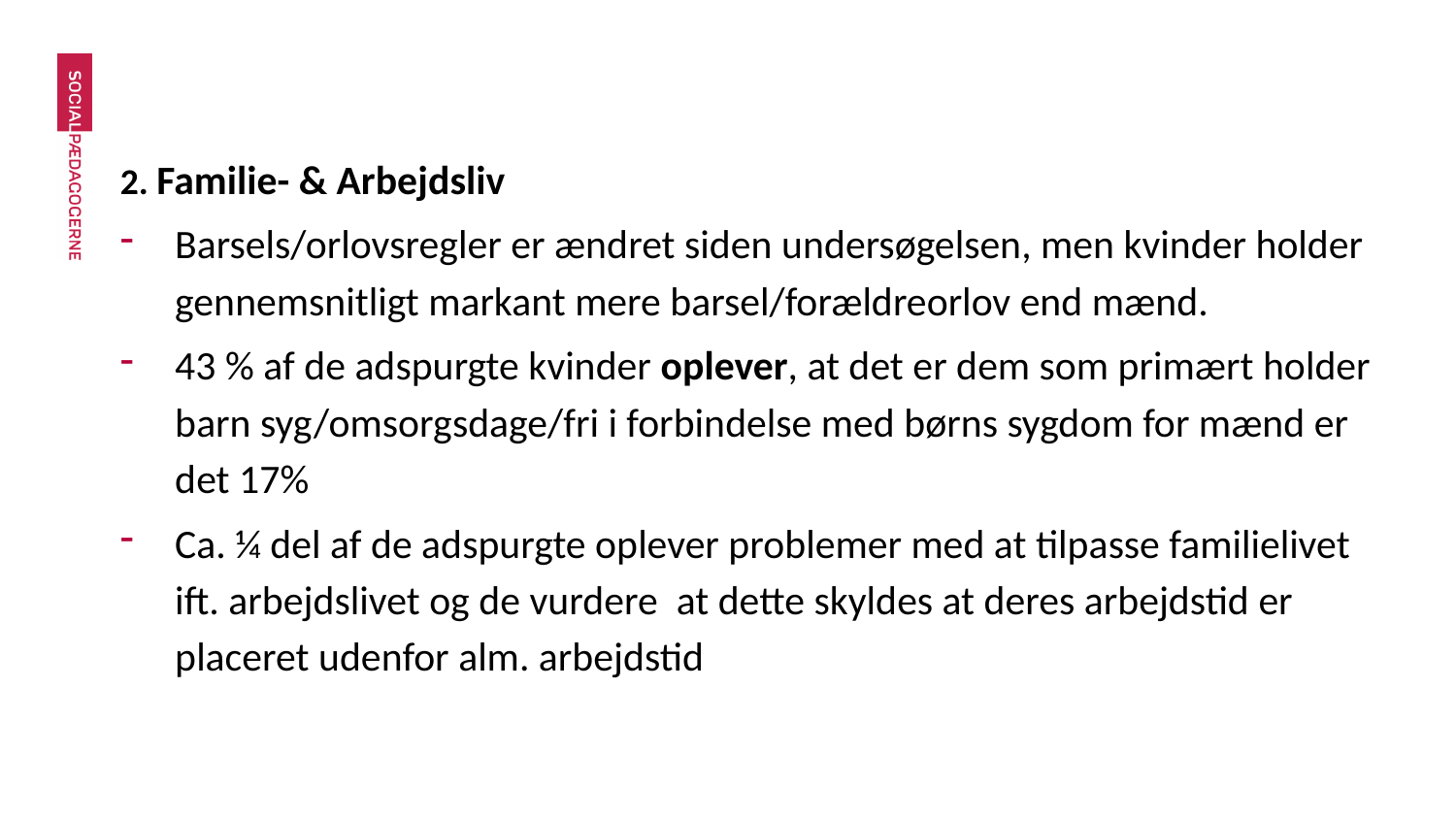

#
2. Familie- & Arbejdsliv
Barsels/orlovsregler er ændret siden undersøgelsen, men kvinder holder gennemsnitligt markant mere barsel/forældreorlov end mænd.
43 % af de adspurgte kvinder oplever, at det er dem som primært holder barn syg/omsorgsdage/fri i forbindelse med børns sygdom for mænd er det 17%
Ca. ¼ del af de adspurgte oplever problemer med at tilpasse familielivet ift. arbejdslivet og de vurdere  at dette skyldes at deres arbejdstid er placeret udenfor alm. arbejdstid